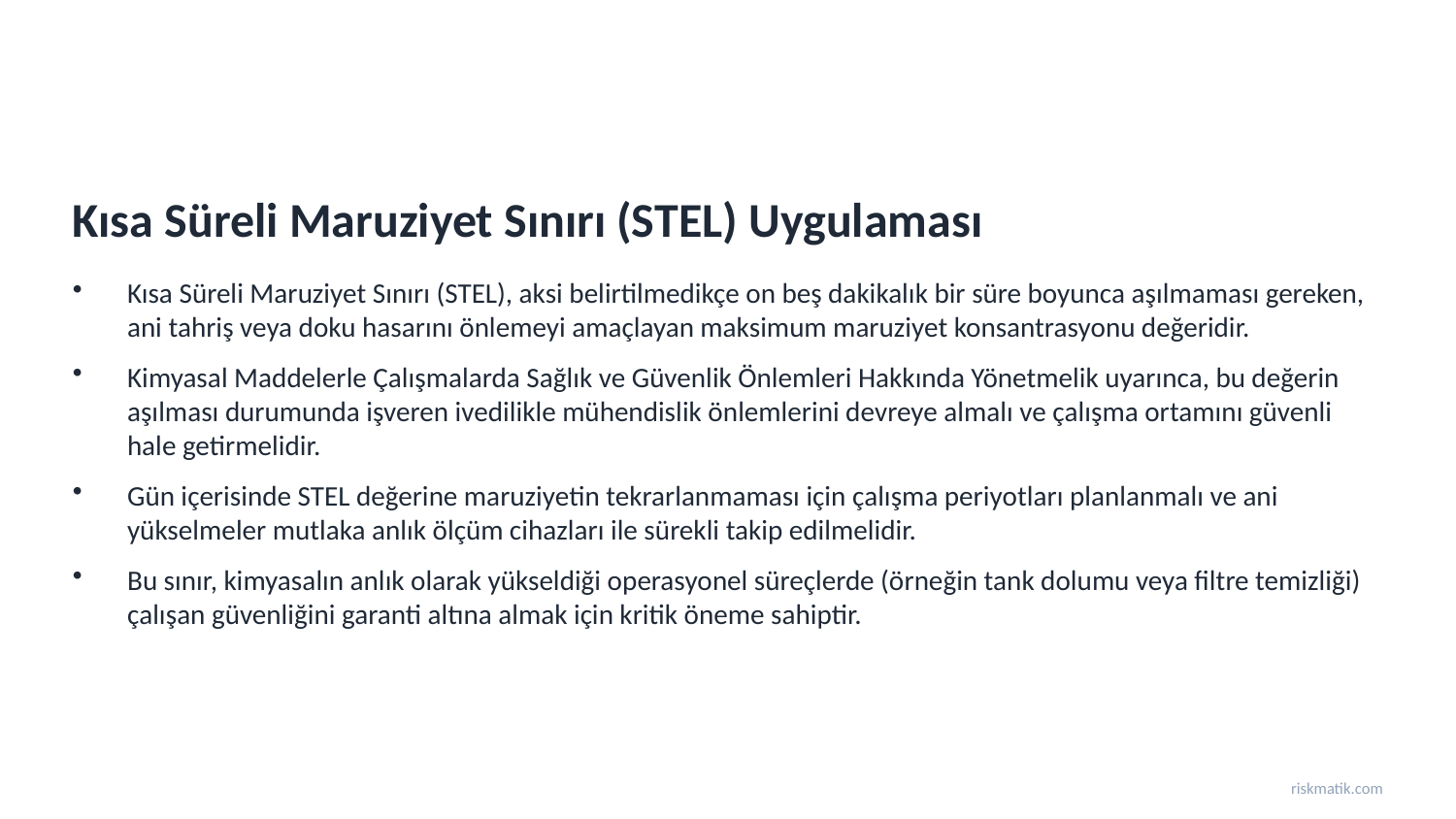

Kısa Süreli Maruziyet Sınırı (STEL) Uygulaması
Kısa Süreli Maruziyet Sınırı (STEL), aksi belirtilmedikçe on beş dakikalık bir süre boyunca aşılmaması gereken, ani tahriş veya doku hasarını önlemeyi amaçlayan maksimum maruziyet konsantrasyonu değeridir.
Kimyasal Maddelerle Çalışmalarda Sağlık ve Güvenlik Önlemleri Hakkında Yönetmelik uyarınca, bu değerin aşılması durumunda işveren ivedilikle mühendislik önlemlerini devreye almalı ve çalışma ortamını güvenli hale getirmelidir.
Gün içerisinde STEL değerine maruziyetin tekrarlanmaması için çalışma periyotları planlanmalı ve ani yükselmeler mutlaka anlık ölçüm cihazları ile sürekli takip edilmelidir.
Bu sınır, kimyasalın anlık olarak yükseldiği operasyonel süreçlerde (örneğin tank dolumu veya filtre temizliği) çalışan güvenliğini garanti altına almak için kritik öneme sahiptir.
riskmatik.com